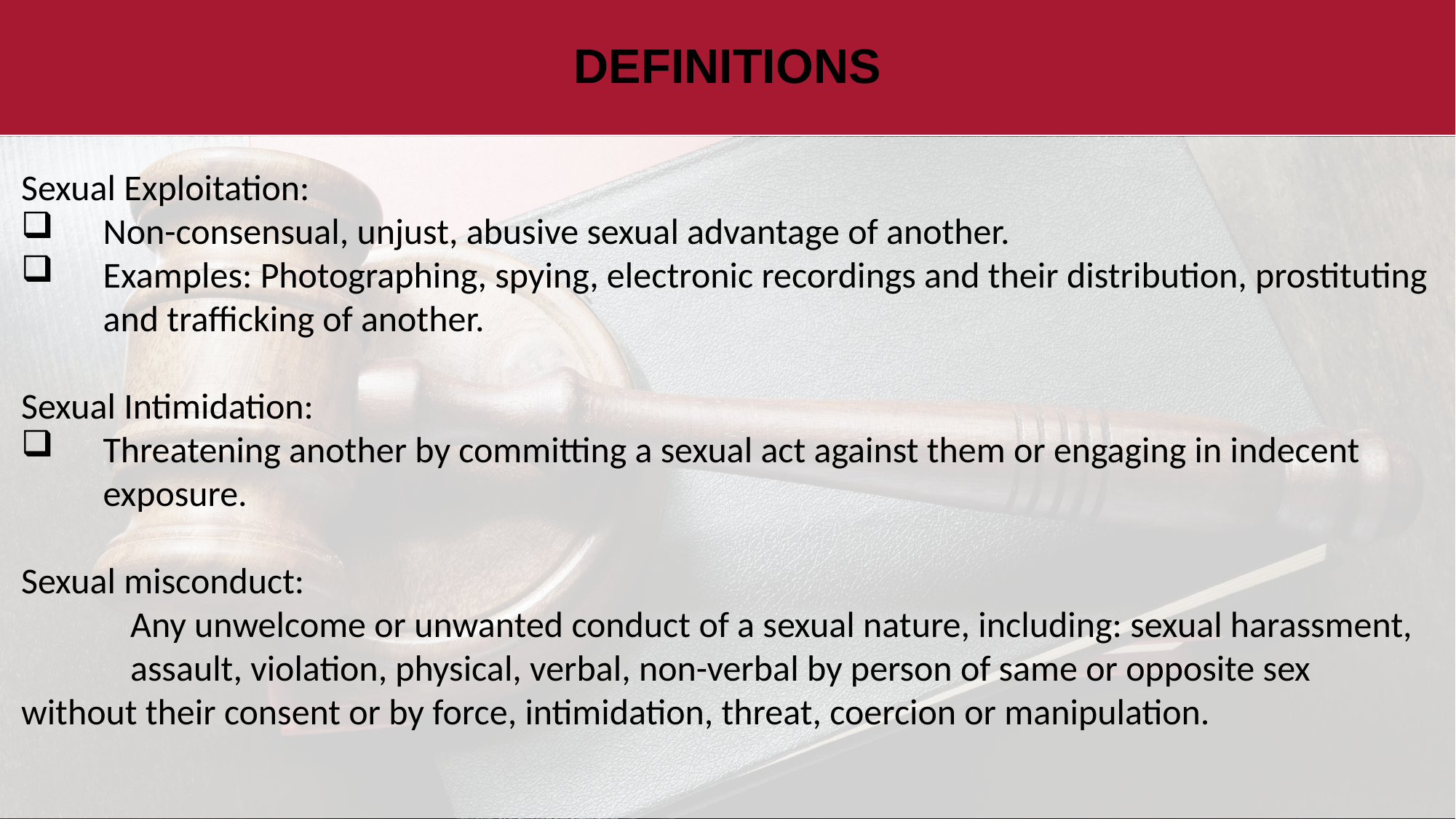

# DEFINITIONS
Sexual Exploitation:
Non-consensual, unjust, abusive sexual advantage of another.
Examples: Photographing, spying, electronic recordings and their distribution, prostituting and trafficking of another.

Sexual Intimidation:
Threatening another by committing a sexual act against them or engaging in indecent exposure.

Sexual misconduct:
	Any unwelcome or unwanted conduct of a sexual nature, including: sexual harassment, 	assault, violation, physical, verbal, non-verbal by person of same or opposite sex 	without their consent or by force, intimidation, threat, coercion or manipulation.